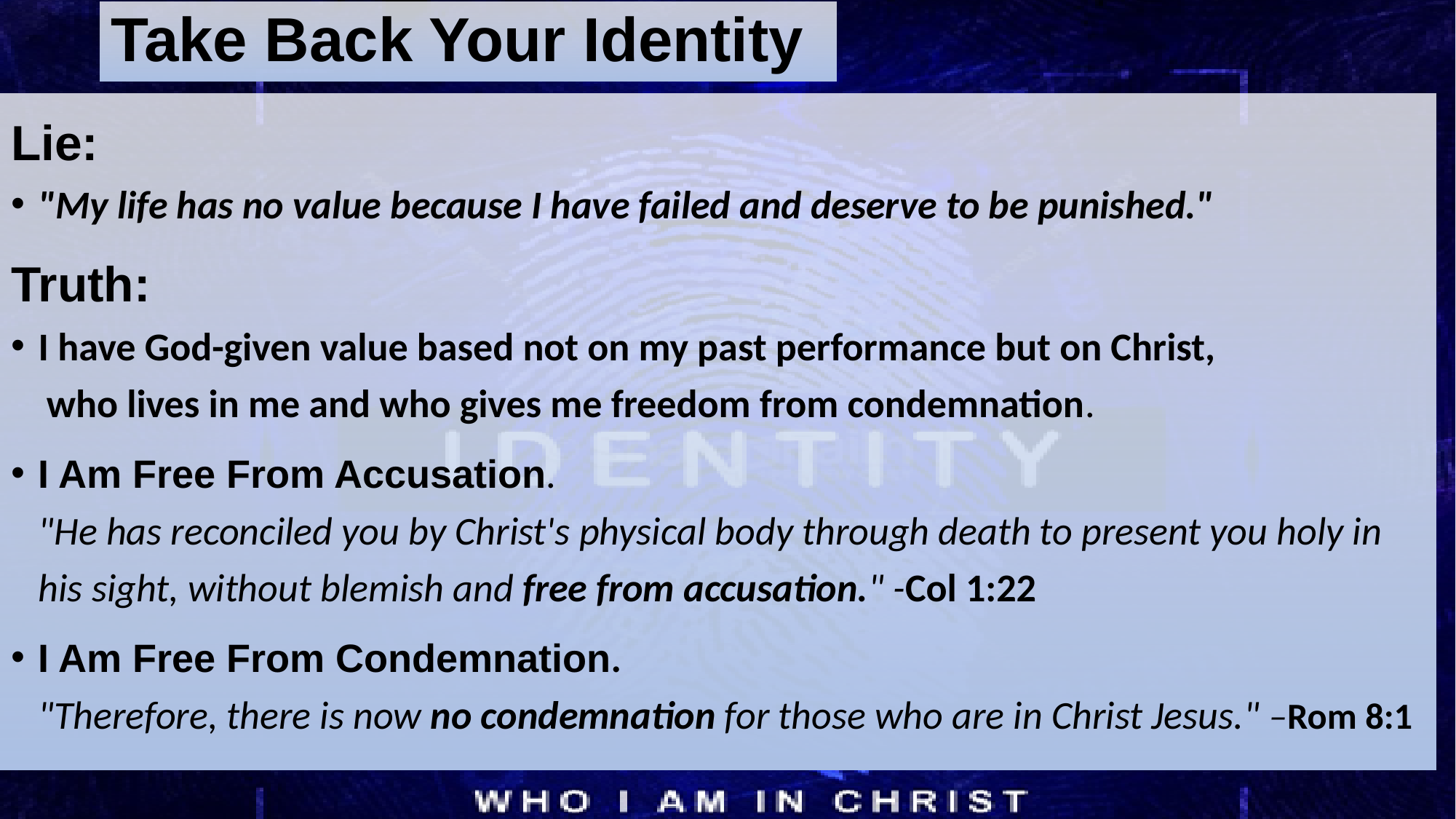

# Take Back Your Identity
Lie:
"My life has no value because I have failed and deserve to be punished."
Truth:
I have God-given value based not on my past performance but on Christ,
    who lives in me and who gives me freedom from condemnation.
I Am Free From Accusation.
"He has reconciled you by Christ's physical body through death to present you holy in his sight, without blemish and free from accusation." -Col 1:22
I Am Free From Condemnation.
"Therefore, there is now no condemnation for those who are in Christ Jesus." –Rom 8:1